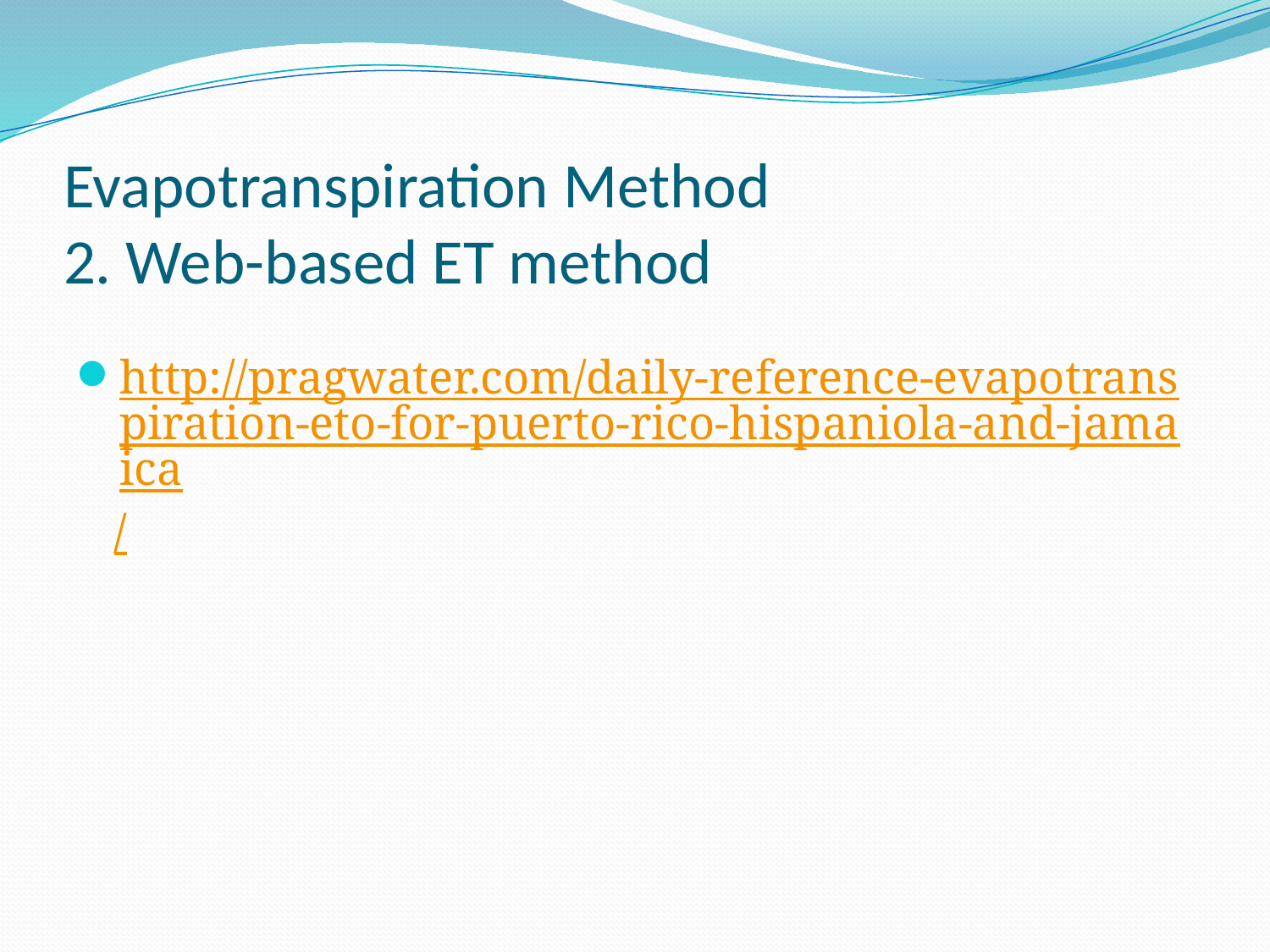

# Evapotranspiration Method 2. Web-based ET method
http://pragwater.com/daily-reference-evapotranspiration-eto-for-puerto-rico-hispaniola-and-jamaica/